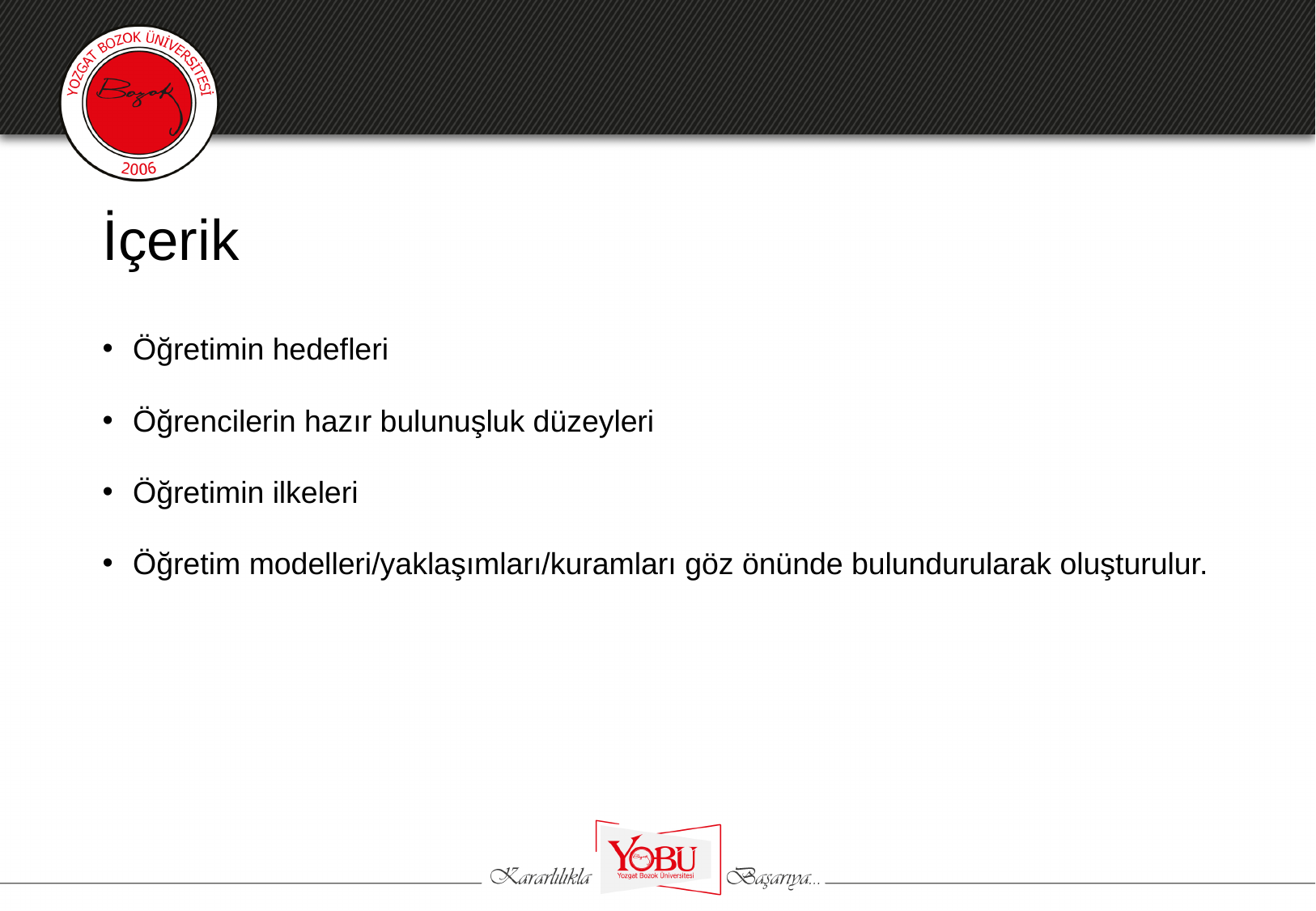

# İçerik
Öğretimin hedefleri
Öğrencilerin hazır bulunuşluk düzeyleri
Öğretimin ilkeleri
Öğretim modelleri/yaklaşımları/kuramları göz önünde bulundurularak oluşturulur.